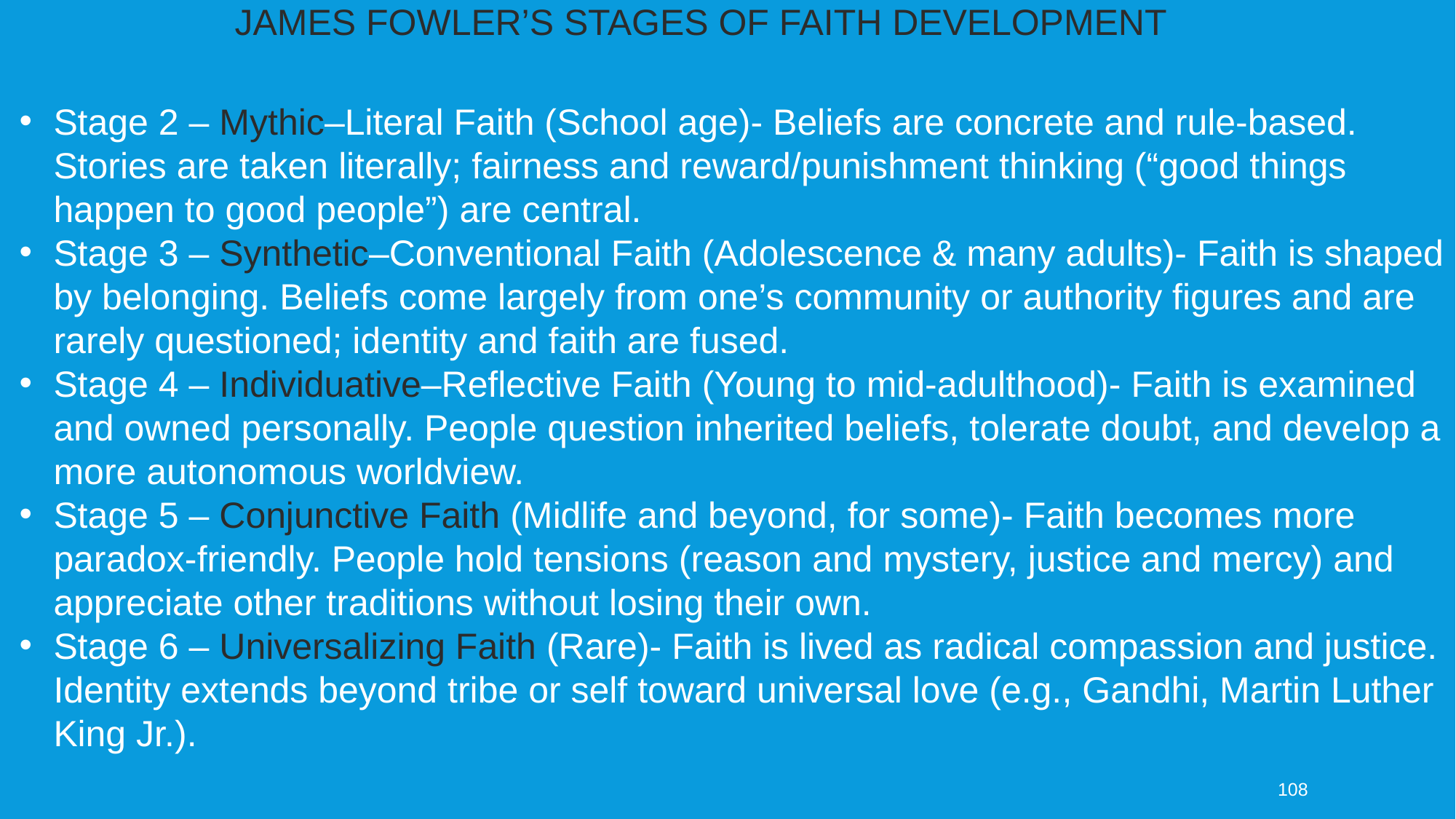

JAMES FOWLER’S STAGES OF FAITH DEVELOPMENT
Stage 2 – Mythic–Literal Faith (School age)- Beliefs are concrete and rule-based. Stories are taken literally; fairness and reward/punishment thinking (“good things happen to good people”) are central.
Stage 3 – Synthetic–Conventional Faith (Adolescence & many adults)- Faith is shaped by belonging. Beliefs come largely from one’s community or authority figures and are rarely questioned; identity and faith are fused.
Stage 4 – Individuative–Reflective Faith (Young to mid-adulthood)- Faith is examined and owned personally. People question inherited beliefs, tolerate doubt, and develop a more autonomous worldview.
Stage 5 – Conjunctive Faith (Midlife and beyond, for some)- Faith becomes more paradox-friendly. People hold tensions (reason and mystery, justice and mercy) and appreciate other traditions without losing their own.
Stage 6 – Universalizing Faith (Rare)- Faith is lived as radical compassion and justice. Identity extends beyond tribe or self toward universal love (e.g., Gandhi, Martin Luther King Jr.).

108